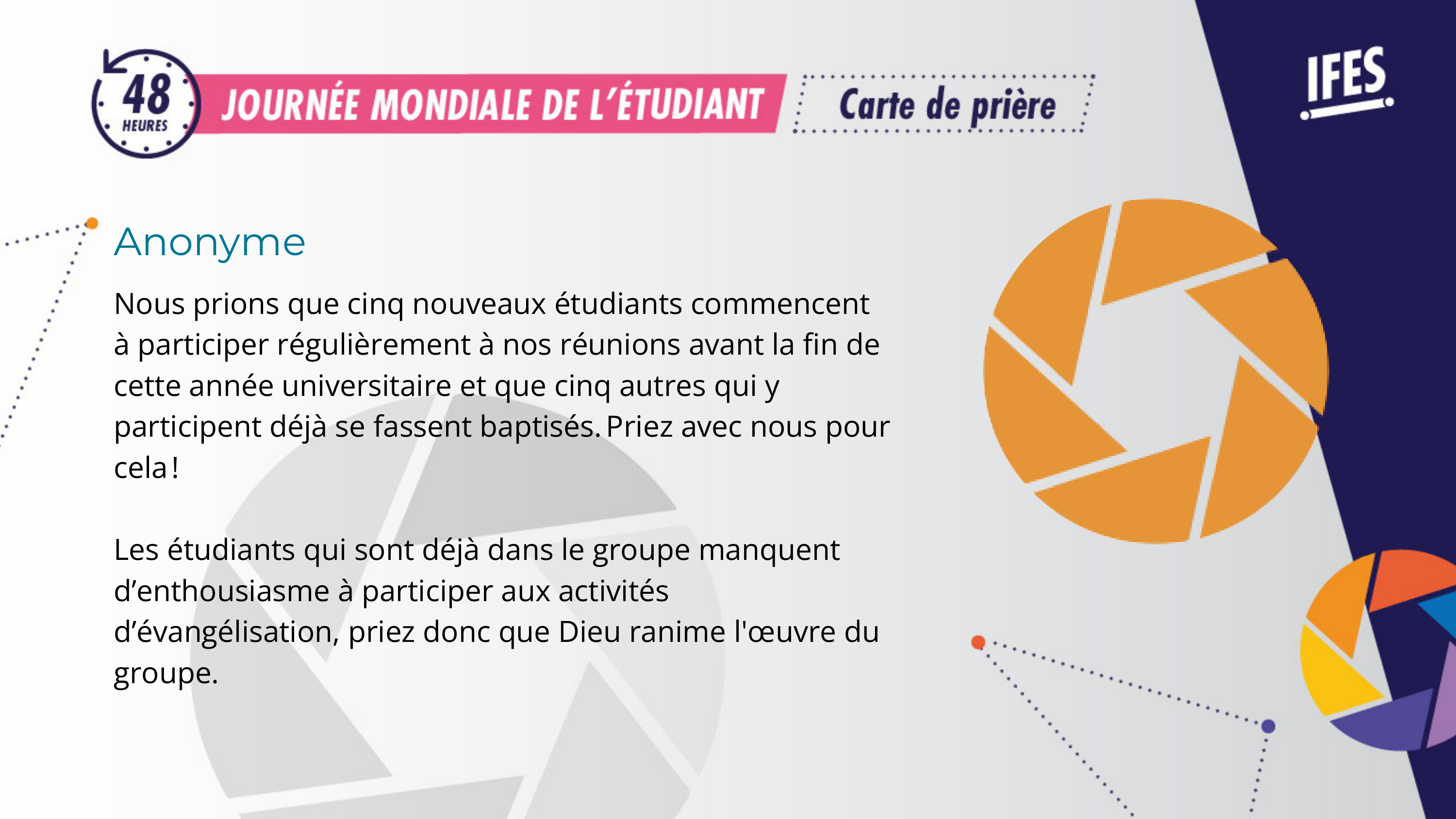

Anonyme
Nous prions que cinq nouveaux étudiants commencent à participer régulièrement à nos réunions avant la fin de cette année universitaire et que cinq autres qui y participent déjà se fassent baptisés. Priez avec nous pour cela !

Les étudiants qui sont déjà dans le groupe manquent d’enthousiasme à participer aux activités d’évangélisation, priez donc que Dieu ranime l'œuvre du groupe.